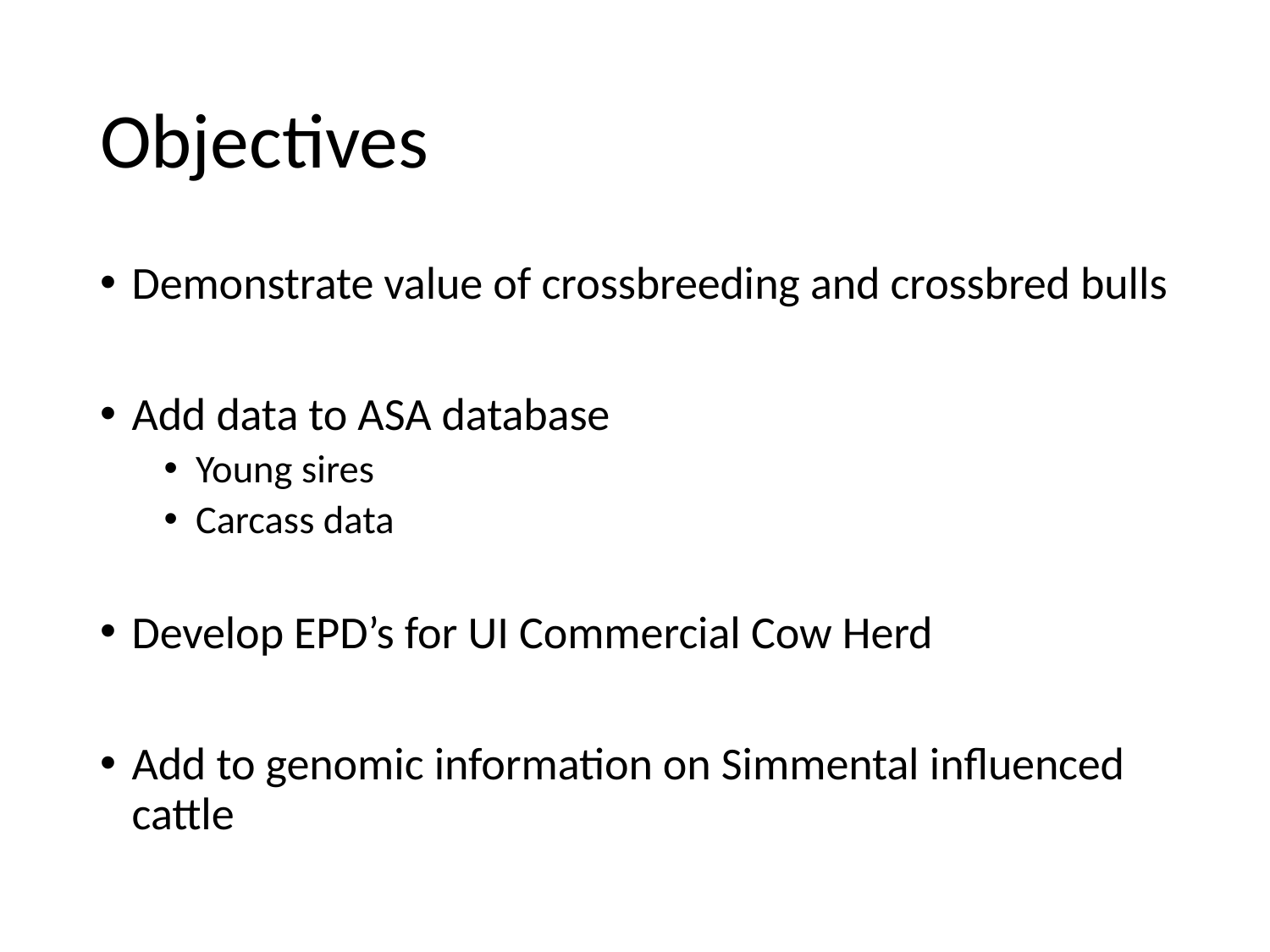

# Objectives
Demonstrate value of crossbreeding and crossbred bulls

Add data to ASA database
Young sires
Carcass data

Develop EPD’s for UI Commercial Cow Herd

Add to genomic information on Simmental influenced cattle